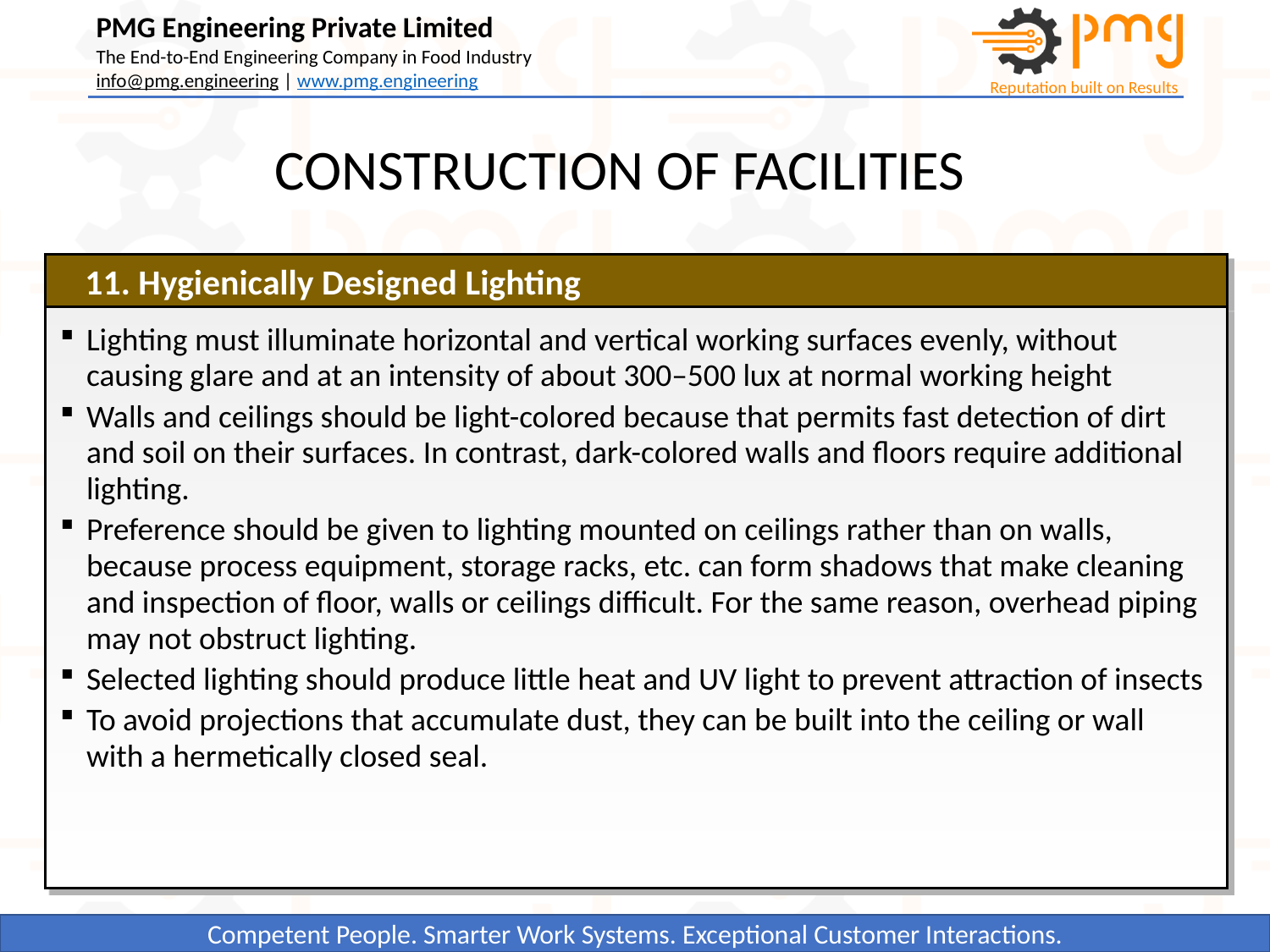

CONSTRUCTION OF FACILITIES
11. Hygienically Designed Lighting
Lighting must illuminate horizontal and vertical working surfaces evenly, without causing glare and at an intensity of about 300–500 lux at normal working height
Walls and ceilings should be light-colored because that permits fast detection of dirt and soil on their surfaces. In contrast, dark-colored walls and floors require additional lighting.
Preference should be given to lighting mounted on ceilings rather than on walls, because process equipment, storage racks, etc. can form shadows that make cleaning and inspection of floor, walls or ceilings difficult. For the same reason, overhead piping may not obstruct lighting.
Selected lighting should produce little heat and UV light to prevent attraction of insects
To avoid projections that accumulate dust, they can be built into the ceiling or wall with a hermetically closed seal.